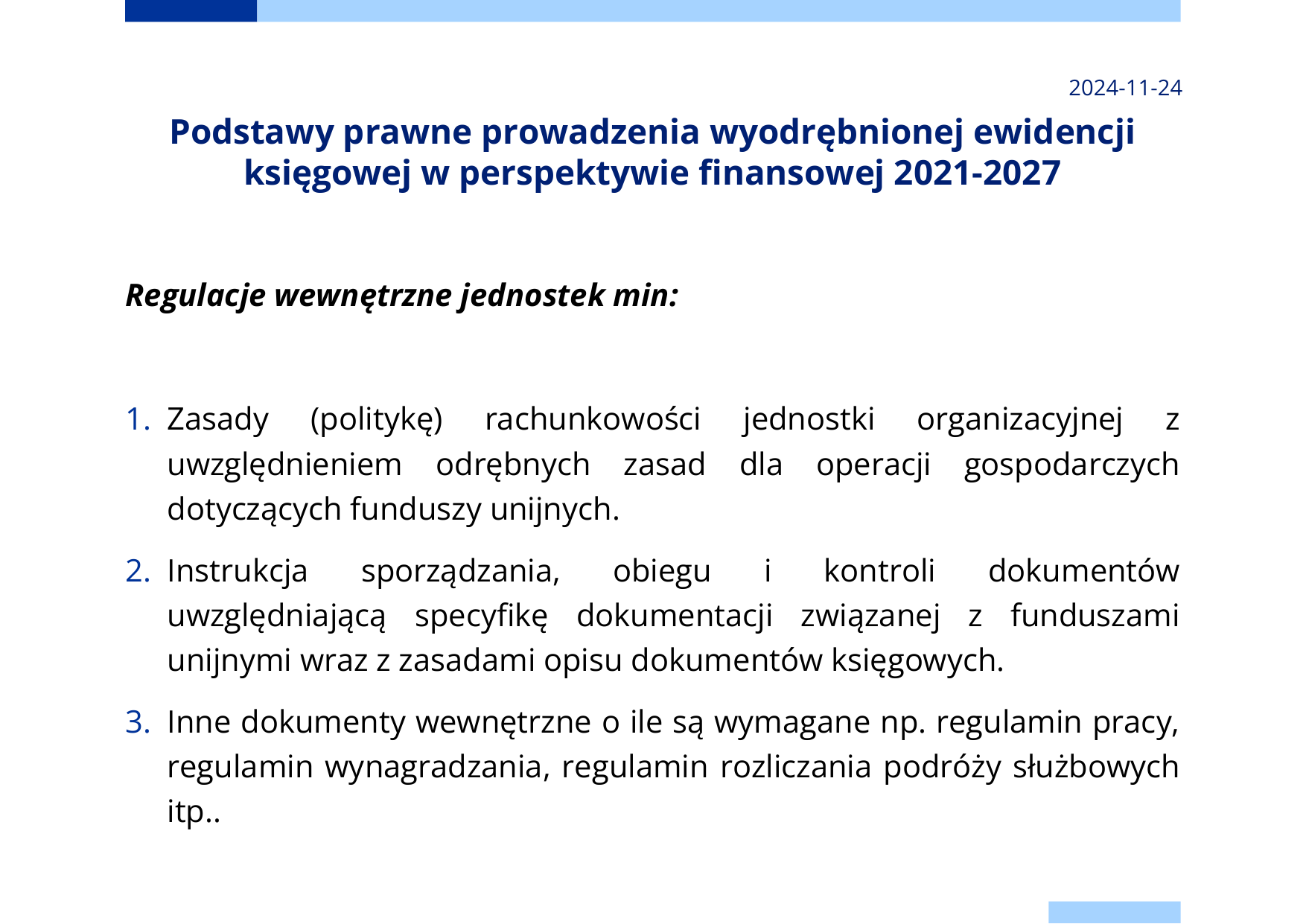

2024-11-24
# Podstawy prawne prowadzenia wyodrębnionej ewidencji księgowej w perspektywie finansowej 2021-2027
Regulacje wewnętrzne jednostek min:

Zasady (politykę) rachunkowości jednostki organizacyjnej z uwzględnieniem odrębnych zasad dla operacji gospodarczych dotyczących funduszy unijnych.
Instrukcja sporządzania, obiegu i kontroli dokumentów uwzględniającą specyfikę dokumentacji związanej z funduszami unijnymi wraz z zasadami opisu dokumentów księgowych.
Inne dokumenty wewnętrzne o ile są wymagane np. regulamin pracy, regulamin wynagradzania, regulamin rozliczania podróży służbowych itp..